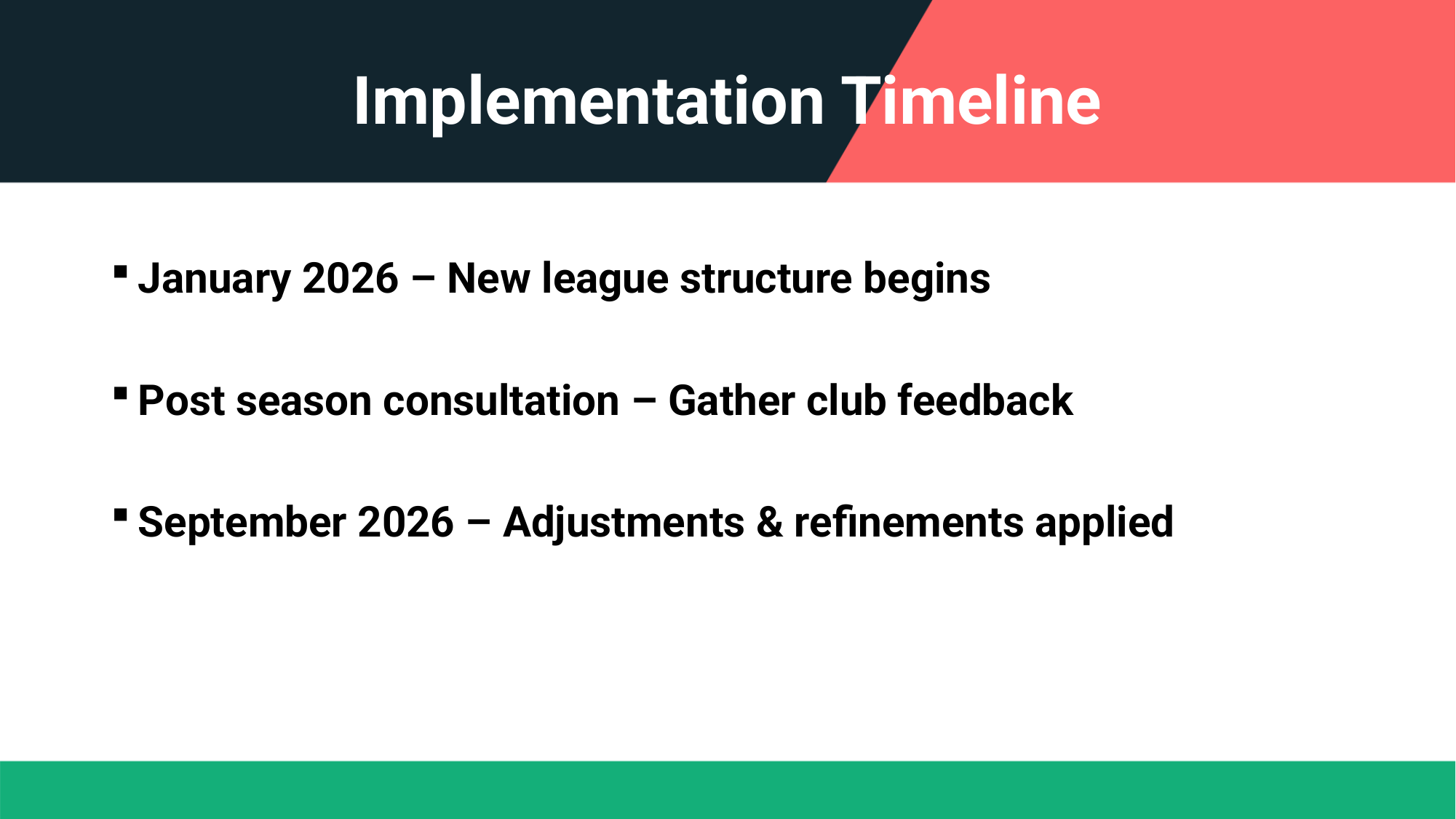

# Implementation Timeline

January 2026 – New league structure begins

Post season consultation – Gather club feedback

September 2026 – Adjustments & refinements applied